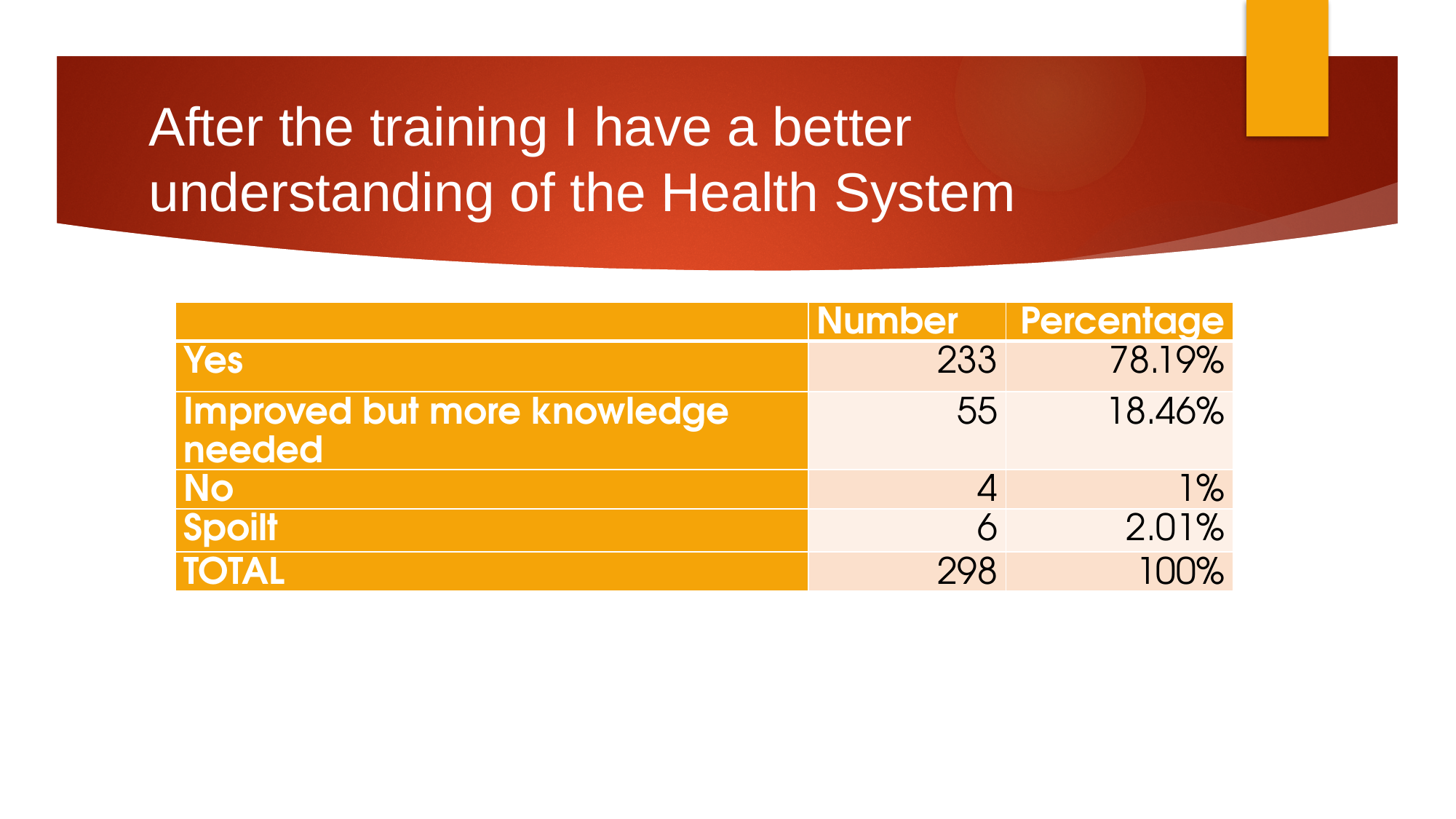

# After the training I have a better understanding of the Health System
|  | Number | Percentage |
| --- | --- | --- |
| Yes | 233 | 78.19% |
| Improved but more knowledge needed | 55 | 18.46% |
| No | 4 | 1% |
| Spoilt | 6 | 2.01% |
| TOTAL | 298 | 100% |